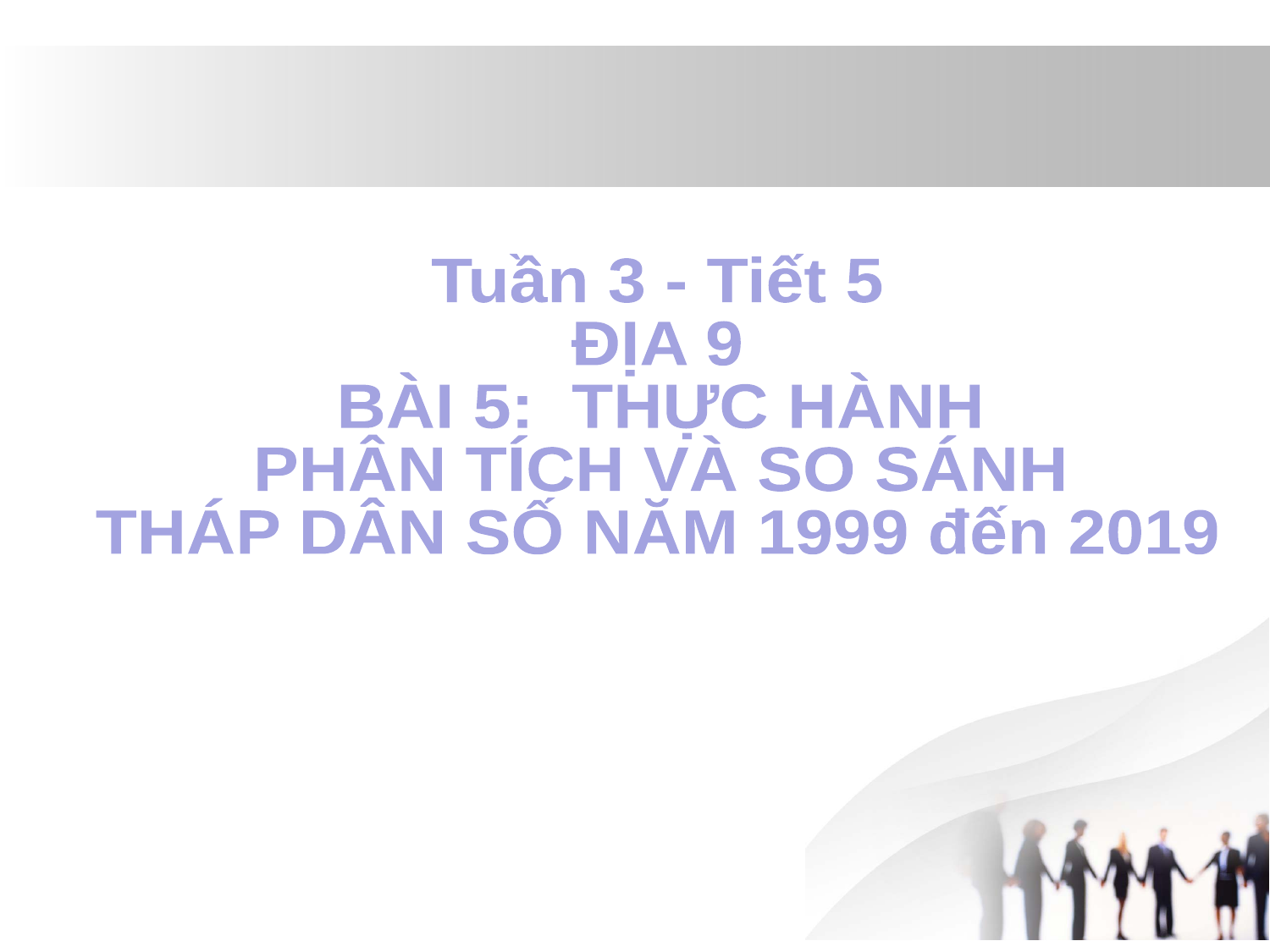

Tuần 3 - Tiết 5
ĐỊA 9
BÀI 5:  THỰC HÀNH
PHÂN TÍCH VÀ SO SÁNH
THÁP DÂN SỐ NĂM 1999 đến 2019